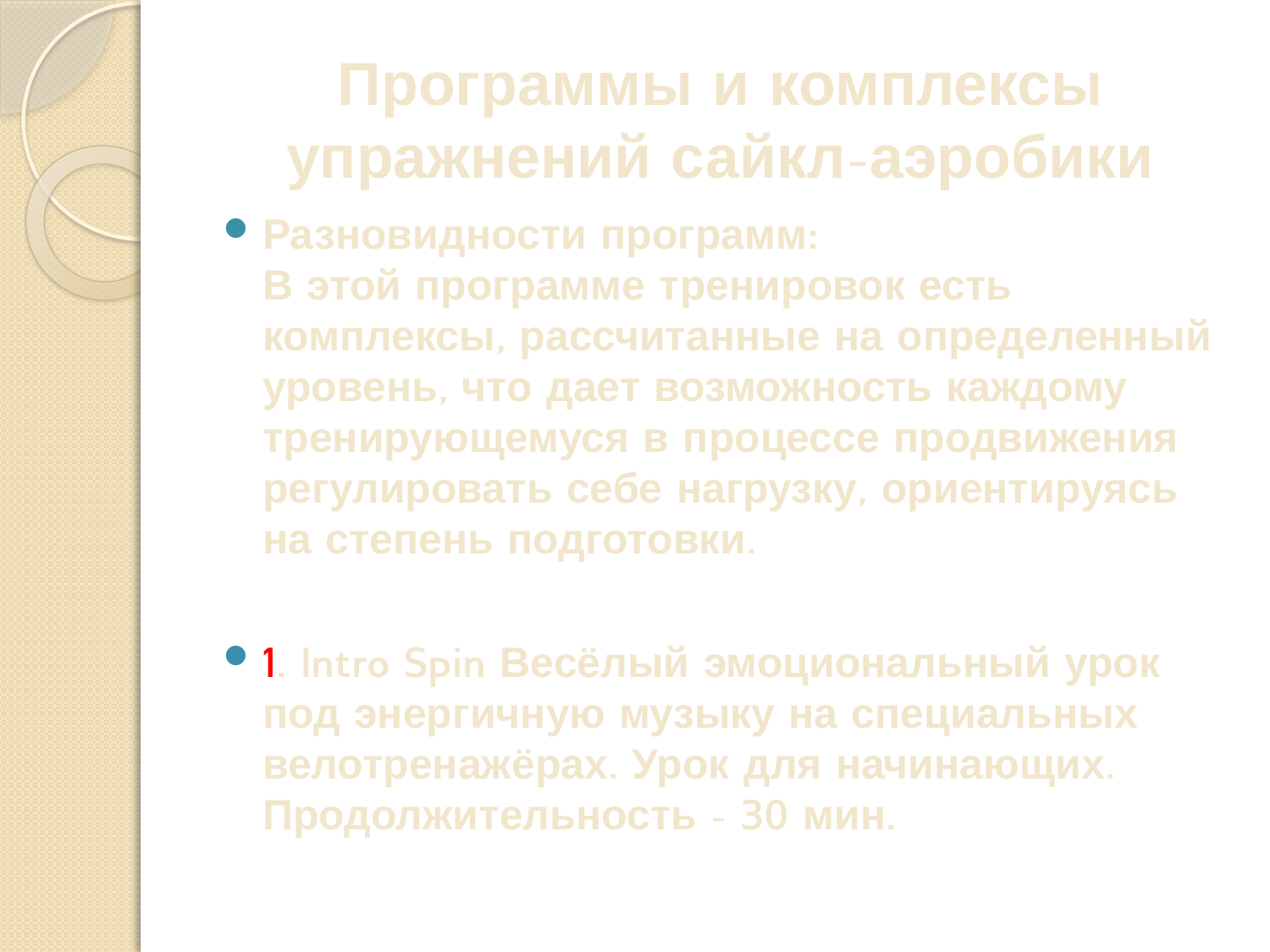

# Программы и комплексы упражнений сайкл-аэробики
Разновидности программ:
В этой программе тренировок есть комплексы, рассчитанные на определенный уровень, что дает возможность каждому тренирующемуся в процессе продвижения регулировать себе нагрузку, ориентируясь на степень подготовки.

1. Intro Spin Весёлый эмоциональный урок под энергичную музыку на специальных велотренажёрах. Урок для начинающих. Продолжительность - 30 мин.